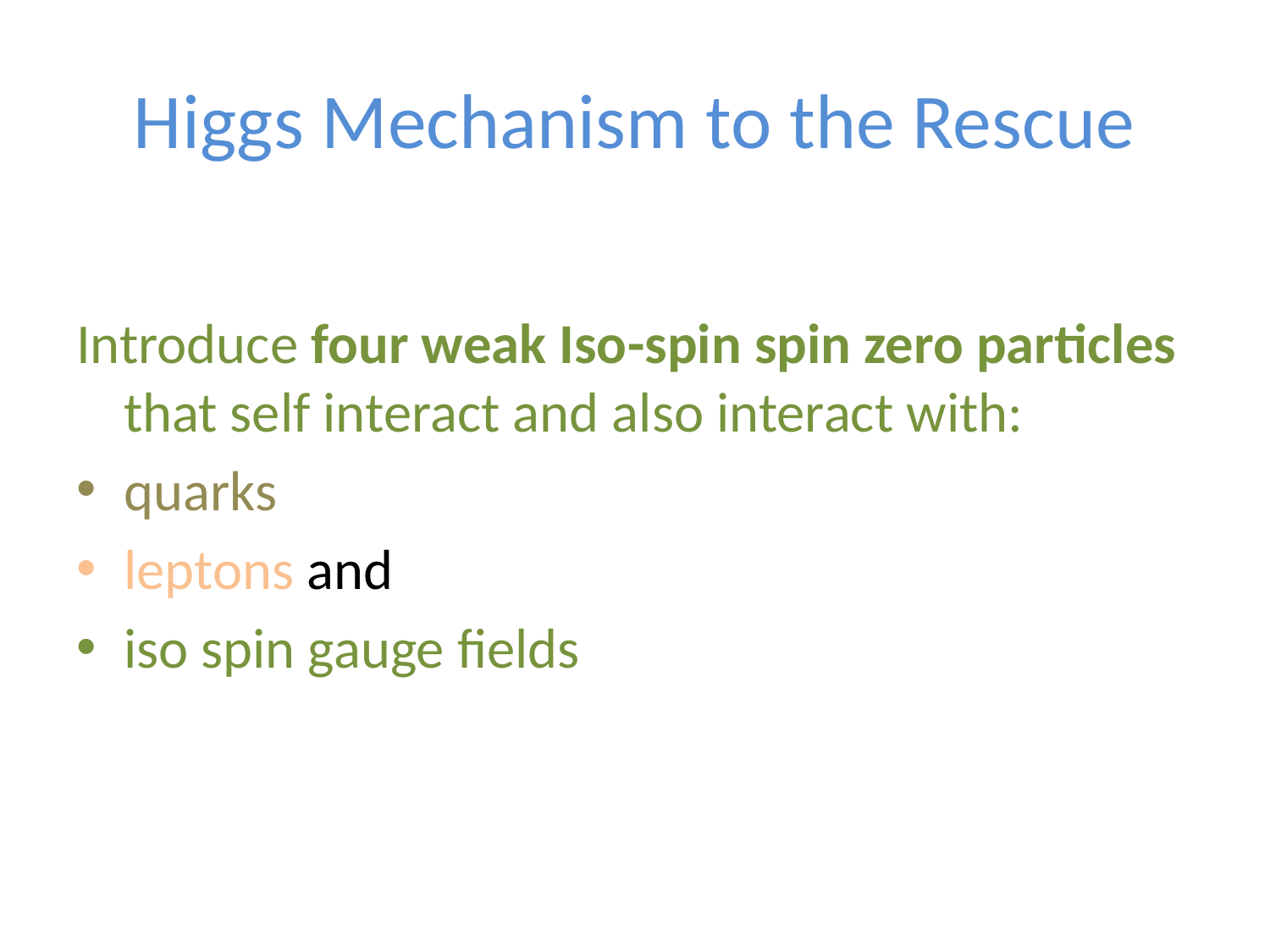

# Higgs Mechanism to the Rescue

Introduce four weak Iso-spin spin zero particles that self interact and also interact with:
quarks
leptons and
iso spin gauge fields